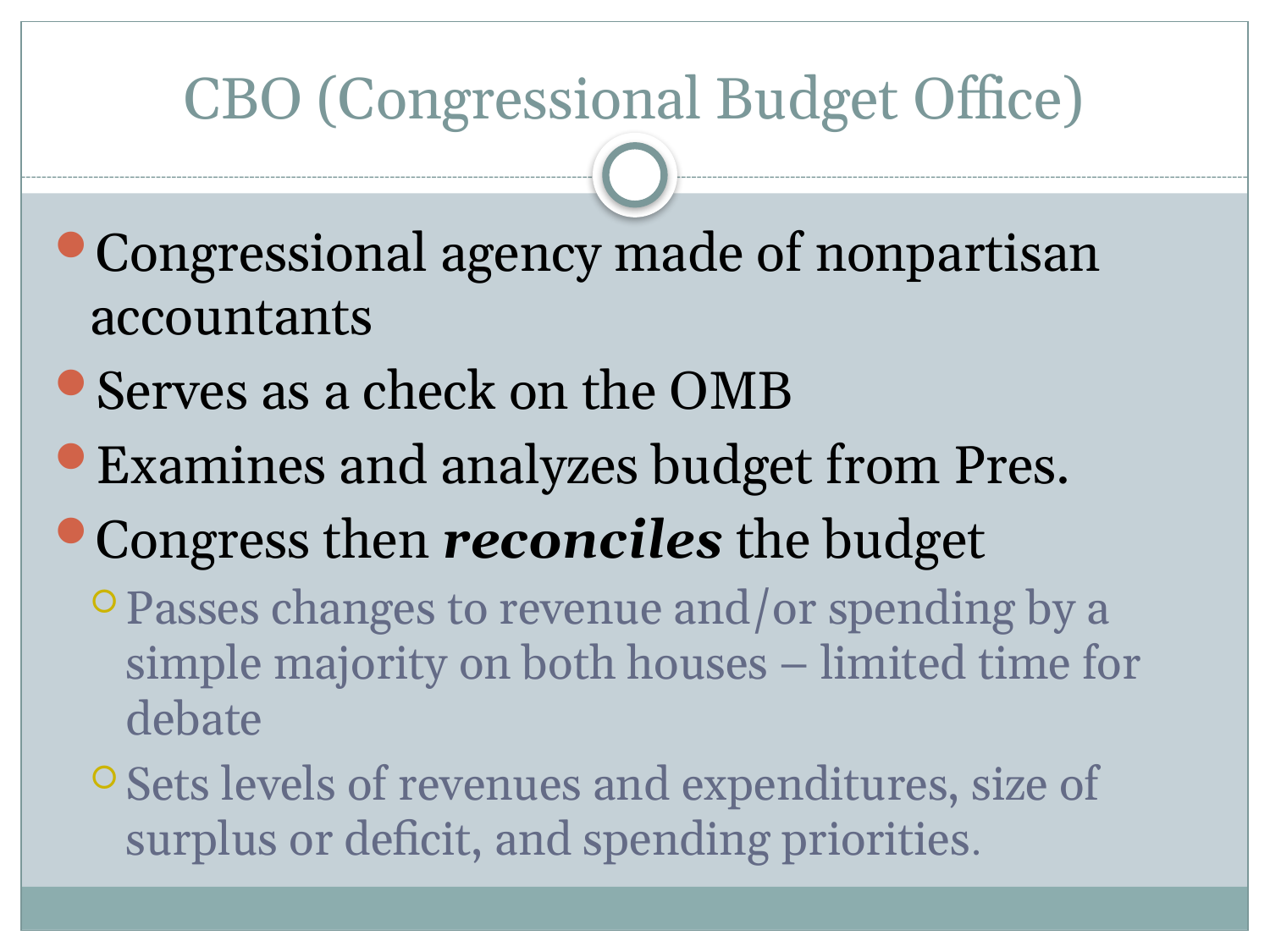

# CBO (Congressional Budget Office)
Congressional agency made of nonpartisan accountants
Serves as a check on the OMB
Examines and analyzes budget from Pres.
Congress then reconciles the budget
Passes changes to revenue and/or spending by a simple majority on both houses – limited time for debate
Sets levels of revenues and expenditures, size of surplus or deficit, and spending priorities.